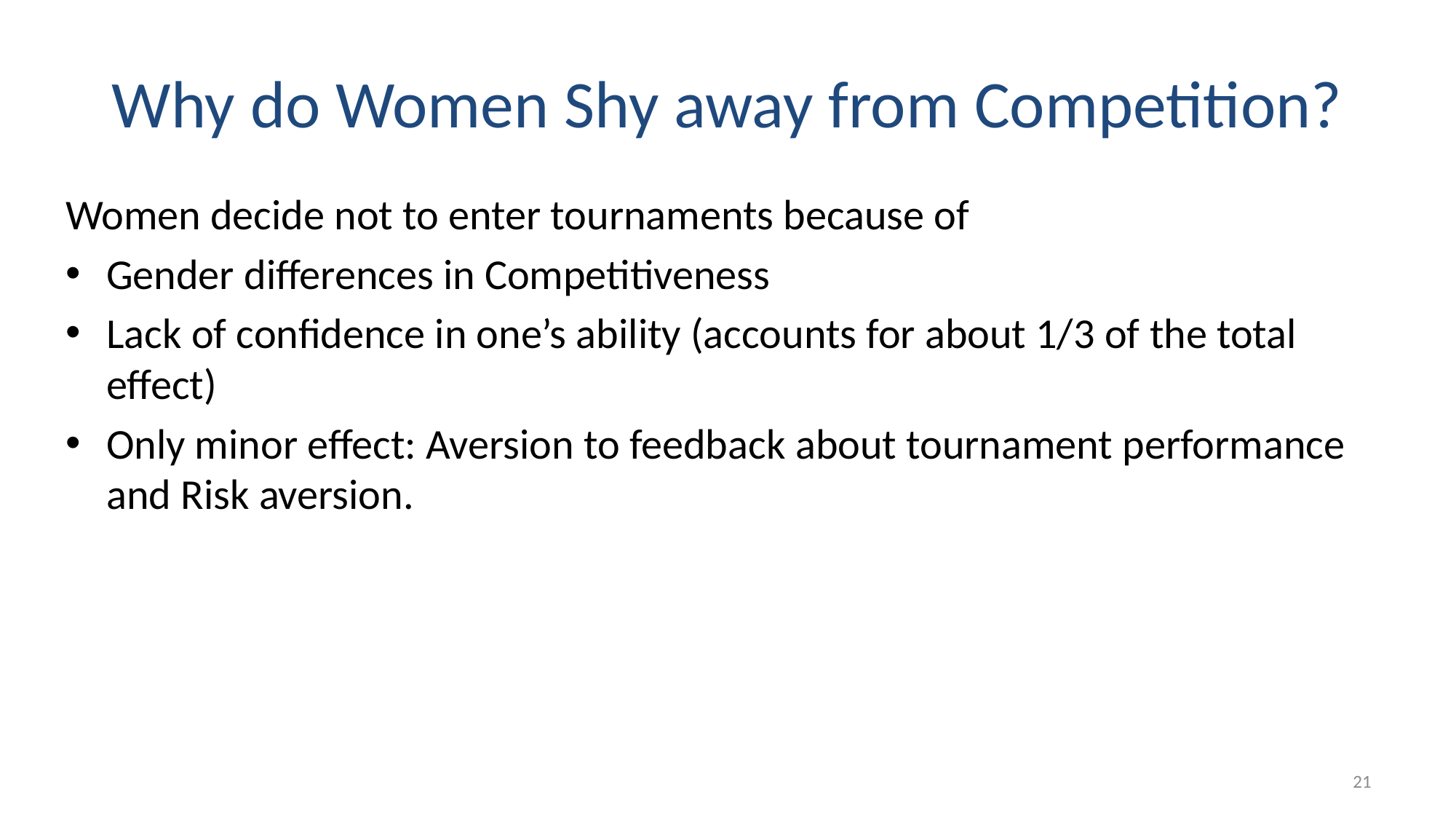

# Why do Women Shy away from Competition?
Women decide not to enter tournaments because of
Gender differences in Competitiveness
Lack of confidence in one’s ability (accounts for about 1/3 of the total effect)
Only minor effect: Aversion to feedback about tournament performance and Risk aversion.

21